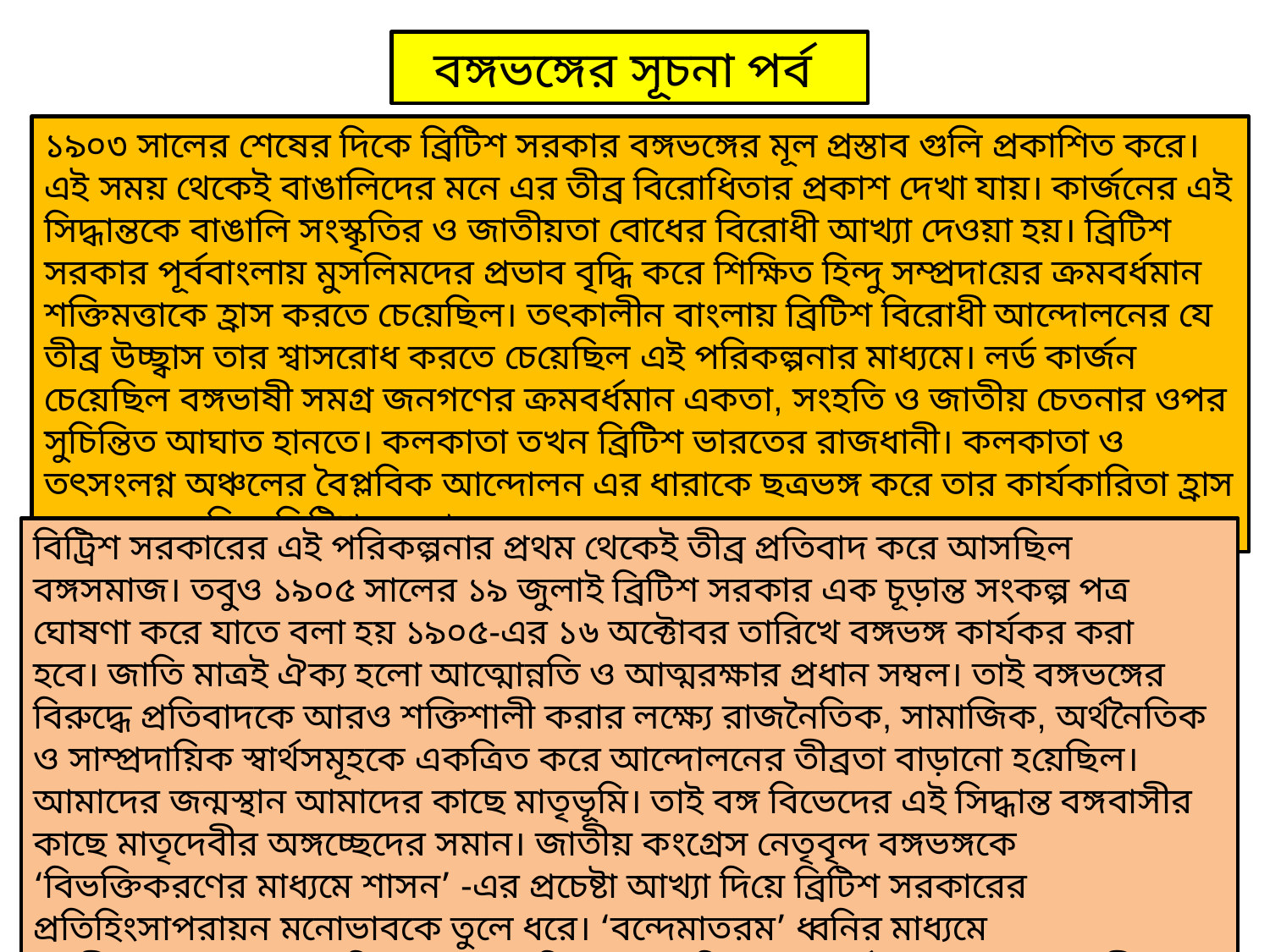

বঙ্গভঙ্গের সূচনা পর্ব
১৯০৩ সালের শেষের দিকে ব্রিটিশ সরকার বঙ্গভঙ্গের মূল প্রস্তাব গুলি প্রকাশিত করে। এই সময় থেকেই বাঙালিদের মনে এর তীব্র বিরোধিতার প্রকাশ দেখা যায়। কার্জনের এই সিদ্ধান্তকে বাঙালি সংস্কৃতির ও জাতীয়তা বোধের বিরোধী আখ্যা দেওয়া হয়। ব্রিটিশ সরকার পূর্ববাংলায় মুসলিমদের প্রভাব বৃদ্ধি করে শিক্ষিত হিন্দু সম্প্রদায়ের ক্রমবর্ধমান শক্তিমত্তাকে হ্রাস করতে চেয়েছিল। তৎকালীন বাংলায় ব্রিটিশ বিরোধী আন্দোলনের যে তীব্র উচ্ছ্বাস তার শ্বাসরোধ করতে চেয়েছিল এই পরিকল্পনার মাধ্যমে। লর্ড কার্জন চেয়েছিল বঙ্গভাষী সমগ্র জনগণের ক্রমবর্ধমান একতা, সংহতি ও জাতীয় চেতনার ওপর সুচিন্তিত আঘাত হানতে। কলকাতা তখন ব্রিটিশ ভারতের রাজধানী। কলকাতা ও তৎসংলগ্ন অঞ্চলের বৈপ্লবিক আন্দোলন এর ধারাকে ছত্রভঙ্গ করে তার কার্যকারিতা হ্রাস করতে চেয়েছিল ব্রিটিশ সরকার।
বিট্রিশ সরকারের এই পরিকল্পনার প্রথম থেকেই তীব্র প্রতিবাদ করে আসছিল বঙ্গসমাজ। তবুও ১৯০৫ সালের ১৯ জুলাই ব্রিটিশ সরকার এক চূড়ান্ত সংকল্প পত্র ঘোষণা করে যাতে বলা হয় ১৯০৫-এর ১৬ অক্টোবর তারিখে বঙ্গভঙ্গ কার্যকর করা হবে। জাতি মাত্রই ঐক্য হলো আত্মোন্নতি ও আত্মরক্ষার প্রধান সম্বল। তাই বঙ্গভঙ্গের বিরুদ্ধে প্রতিবাদকে আরও শক্তিশালী করার লক্ষ্যে রাজনৈতিক, সামাজিক, অর্থনৈতিক ও সাম্প্রদায়িক স্বার্থসমূহকে একত্রিত করে আন্দোলনের তীব্রতা বাড়ানো হয়েছিল। আমাদের জন্মস্থান আমাদের কাছে মাতৃভূমি। তাই বঙ্গ বিভেদের এই সিদ্ধান্ত বঙ্গবাসীর কাছে মাতৃদেবীর অঙ্গচ্ছেদের সমান। জাতীয় কংগ্রেস নেতৃবৃন্দ বঙ্গভঙ্গকে ‘বিভক্তিকরণের মাধ্যমে শাসন’ -এর প্রচেষ্টা আখ্যা দিয়ে ব্রিটিশ সরকারের প্রতিহিংসাপরায়ন মনোভাবকে তুলে ধরে। ‘বন্দেমাতরম’ ধ্বনির মাধ্যমে জাতীয়তাবোধকে জাগরিত করে বঙ্গ বিভেদের পরিকল্পনা ব্যর্থ করার লক্ষ্যে জাতীয় কংগ্রেসের জাতীয় সংগীত হয়ে ওঠে ‘বন্দেমাতরম’ গানটি।